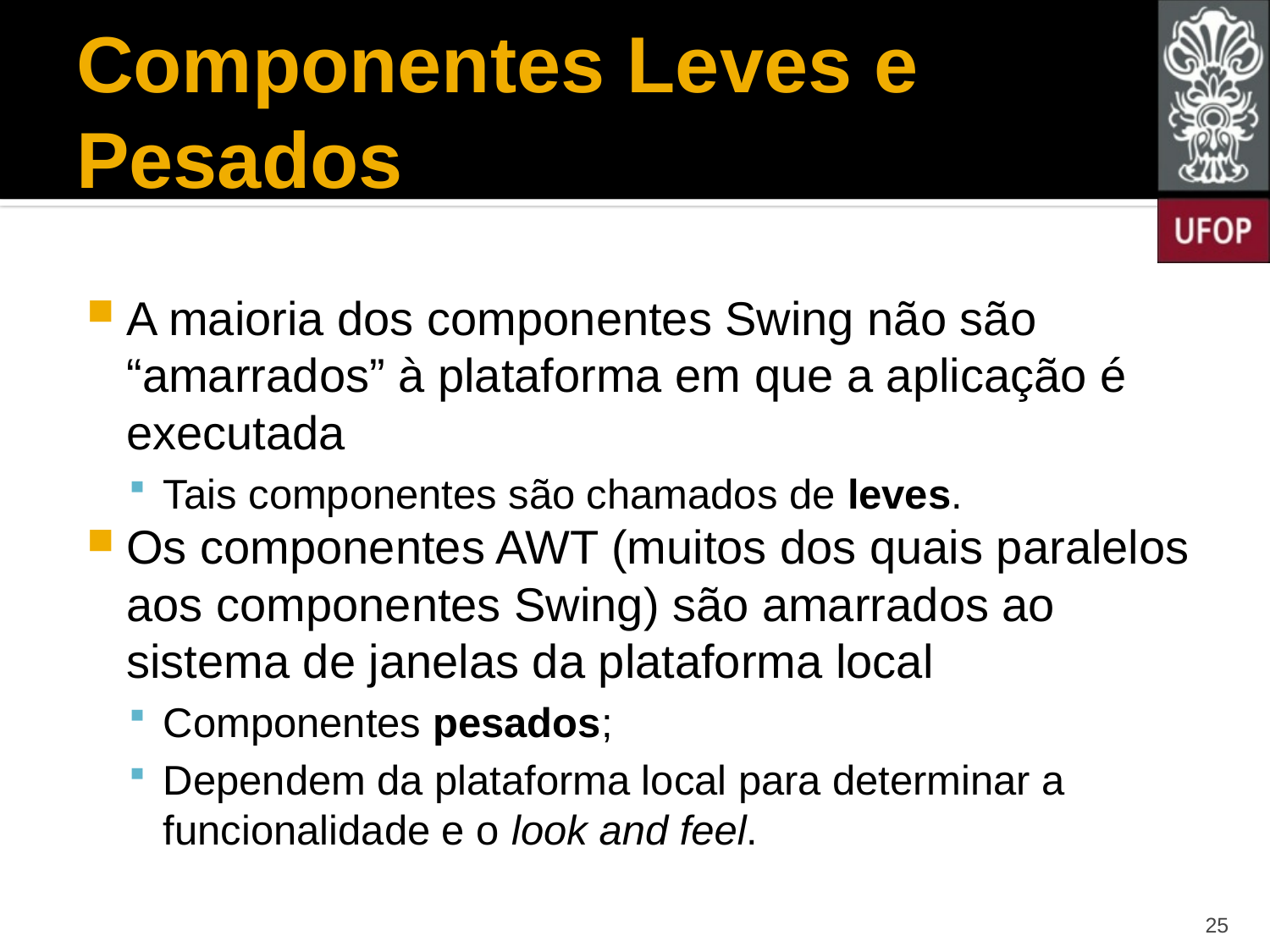

# Componentes Leves e Pesados
A maioria dos componentes Swing não são “amarrados” à plataforma em que a aplicação é executada
Tais componentes são chamados de leves.
Os componentes AWT (muitos dos quais paralelos aos componentes Swing) são amarrados ao sistema de janelas da plataforma local
Componentes pesados;
Dependem da plataforma local para determinar a funcionalidade e o look and feel.
25